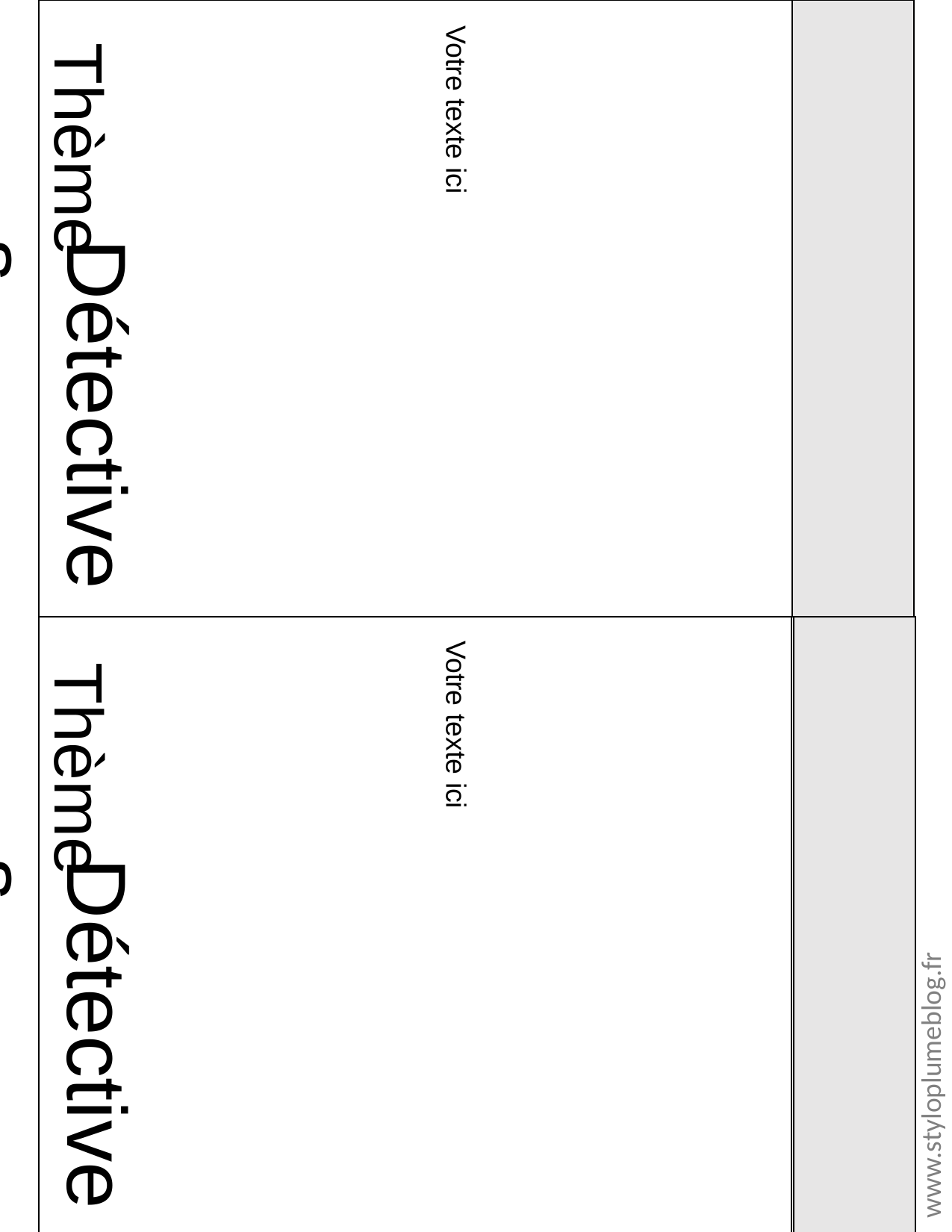

Thème
Votre texte ici
Détectives

Thème

Votre texte ici
Détectives
www.styloplumeblog.fr